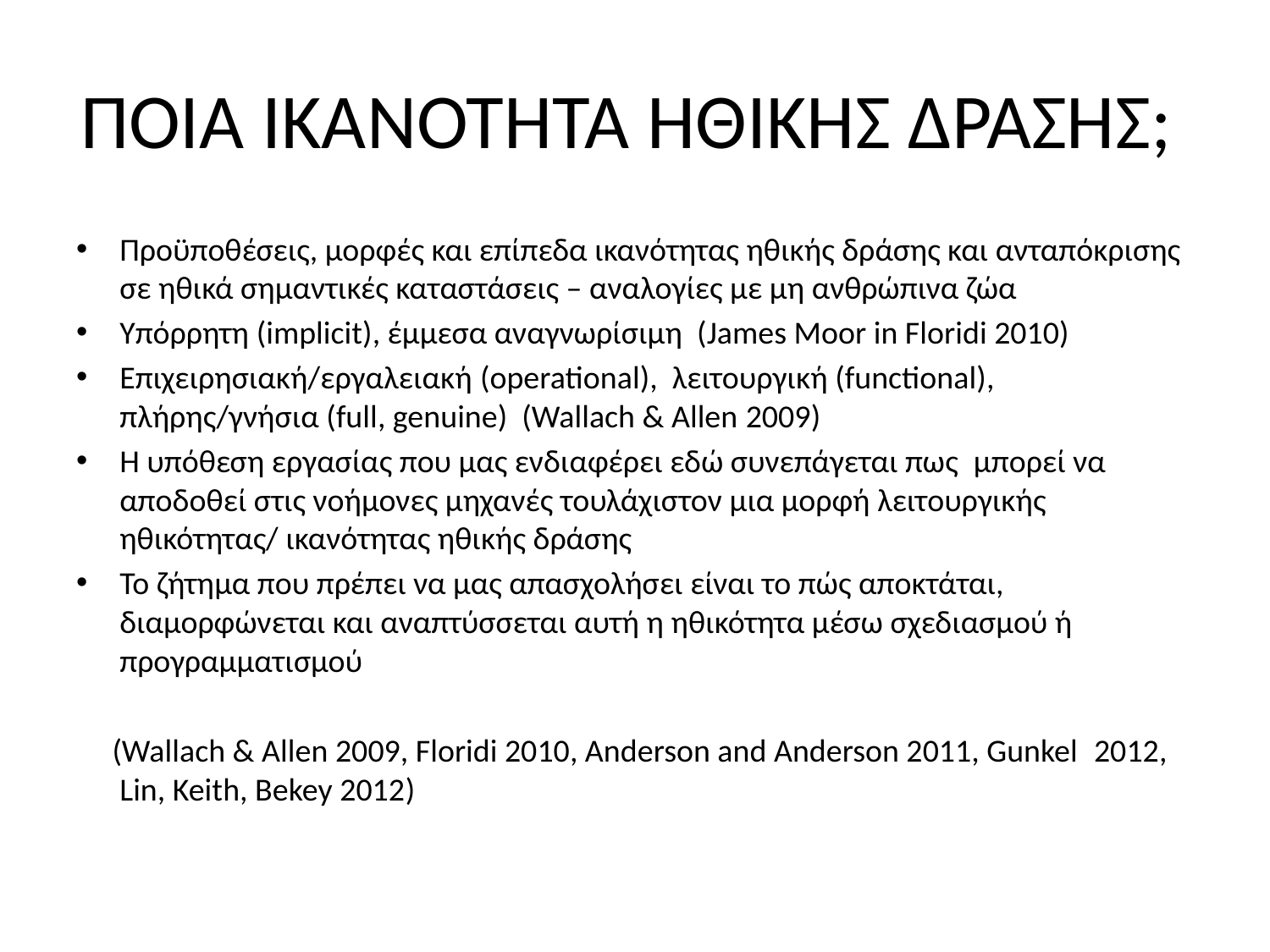

# ΠΟΙΑ ΙΚΑΝΟΤΗΤΑ HΘΙΚΗΣ ΔΡΑΣΗΣ;
Προϋποθέσεις, μορφές και επίπεδα ικανότητας ηθικής δράσης και ανταπόκρισης σε ηθικά σημαντικές καταστάσεις – αναλογίες με μη ανθρώπινα ζώα
Υπόρρητη (implicit), έμμεσα αναγνωρίσιμη  (James Moor in Floridi 2010)
Eπιχειρησιακή/εργαλειακή (operational),  λειτουργική (functional), πλήρης/γνήσια (full, genuine)  (Wallach & Allen 2009)
Η υπόθεση εργασίας που μας ενδιαφέρει εδώ συνεπάγεται πως  μπορεί να αποδοθεί στις νοήμονες μηχανές τουλάχιστον μια μορφή λειτουργικής ηθικότητας/ ικανότητας ηθικής δράσης
To ζήτημα που πρέπει να μας απασχολήσει είναι το πώς αποκτάται, διαμορφώνεται και αναπτύσσεται αυτή η ηθικότητα μέσω σχεδιασμού ή προγραμματισμού

     (Wallach & Allen 2009, Floridi 2010, Anderson and Anderson 2011, Gunkel  2012, Lin, Keith, Bekey 2012)